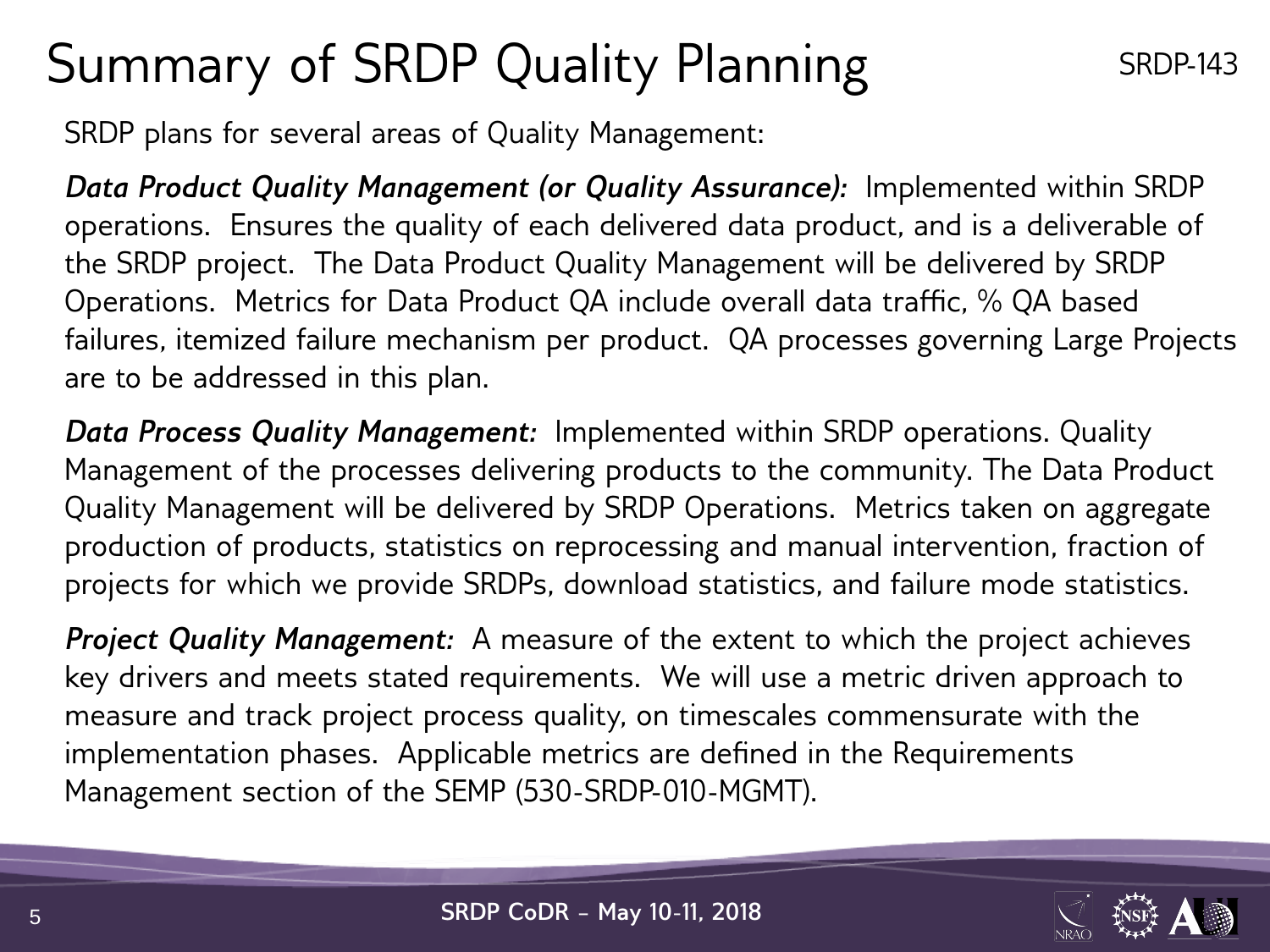

Summary of SRDP Quality Planning
SRDP-143

SRDP plans for several areas of Quality Management:

Data Product Quality Management (or Quality Assurance):  Implemented within SRDP operations.  Ensures the quality of each delivered data product, and is a deliverable of the SRDP project.  The Data Product Quality Management will be delivered by SRDP Operations.  Metrics for Data Product QA include overall data traffic, % QA based failures, itemized failure mechanism per product.  QA processes governing Large Projects are to be addressed in this plan.

Data Process Quality Management:  Implemented within SRDP operations. Quality Management of the processes delivering products to the community. The Data Product Quality Management will be delivered by SRDP Operations.  Metrics taken on aggregate production of products, statistics on reprocessing and manual intervention, fraction of projects for which we provide SRDPs, download statistics, and failure mode statistics.

Project Quality Management:  A measure of the extent to which the project achieves key drivers and meets stated requirements.  We will use a metric driven approach to measure and track project process quality, on timescales commensurate with the implementation phases.  Applicable metrics are defined in the Requirements Management section of the SEMP (530-SRDP-010-MGMT).